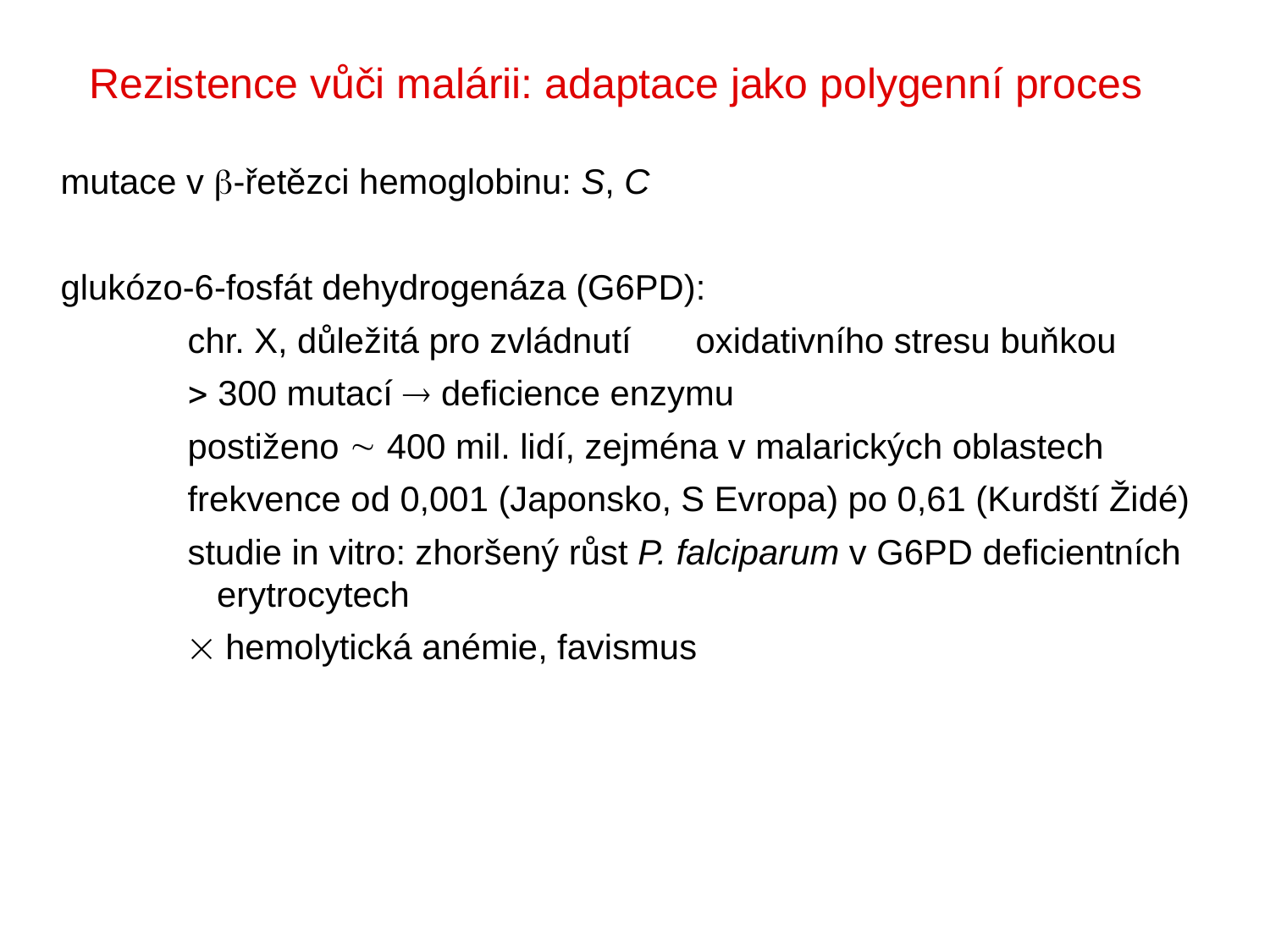

Rezistence vůči malárii: adaptace jako polygenní proces
mutace v β-řetězci hemoglobinu: S, C
glukózo-6-fosfát dehydrogenáza (G6PD):
	chr. X, důležitá pro zvládnutí	oxidativního stresu buňkou
	> 300 mutací → deficience enzymu
	postiženo ∼ 400 mil. lidí, zejména v malarických oblastech
	frekvence od 0,001 (Japonsko, S Evropa) po 0,61 (Kurdští Židé)
	studie in vitro: zhoršený růst P. falciparum v G6PD deficientních
	   erytrocytech
	× hemolytická anémie, favismus